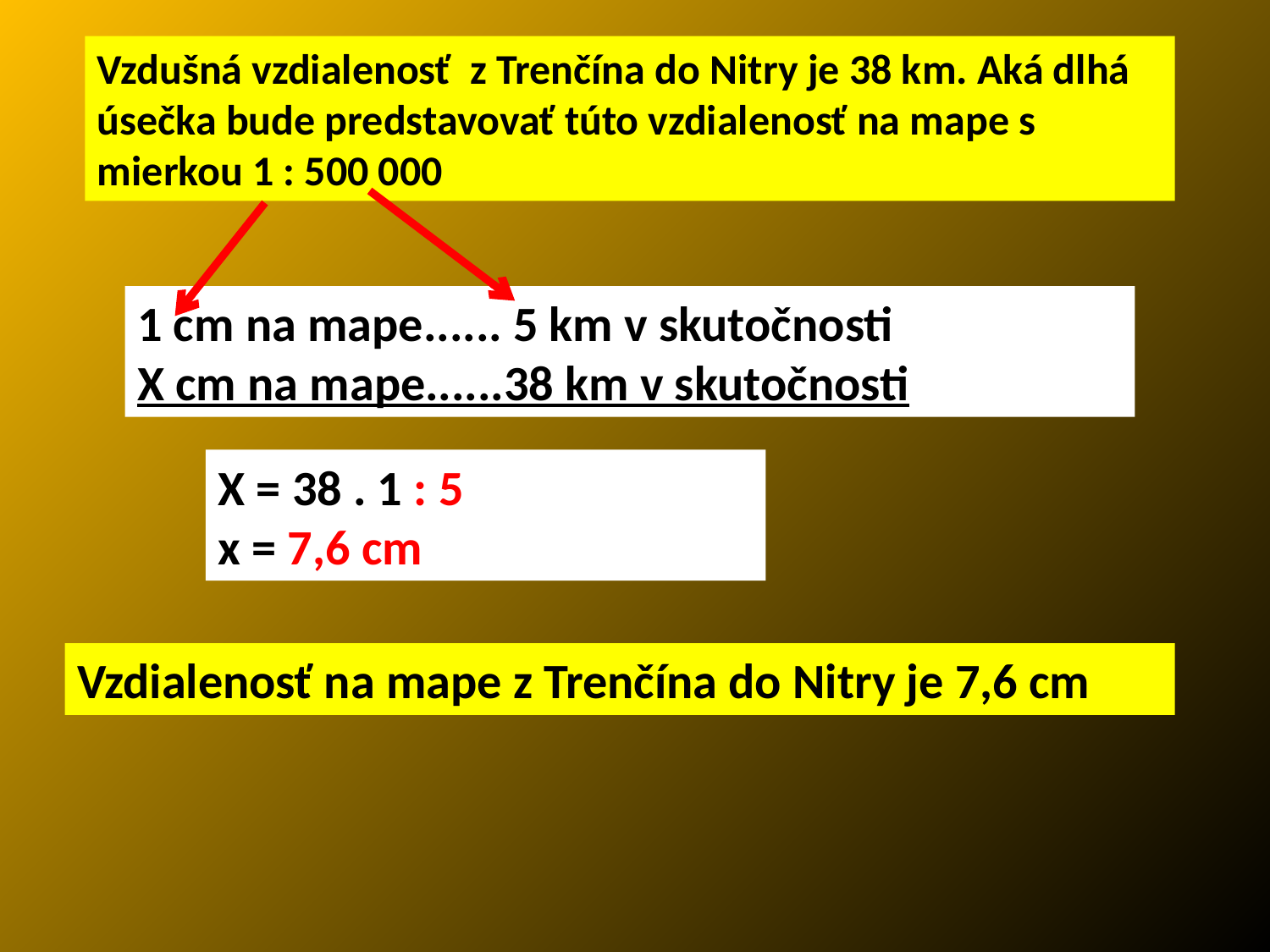

Vzdušná vzdialenosť  z Trenčína do Nitry je 38 km. Aká dlhá úsečka bude predstavovať túto vzdialenosť na mape s mierkou 1 : 500 000
1 cm na mape...... 5 km v skutočnosti
X cm na mape......38 km v skutočnosti
X = 38 . 1 : 5
x = 7,6 cm
Vzdialenosť na mape z Trenčína do Nitry je 7,6 cm